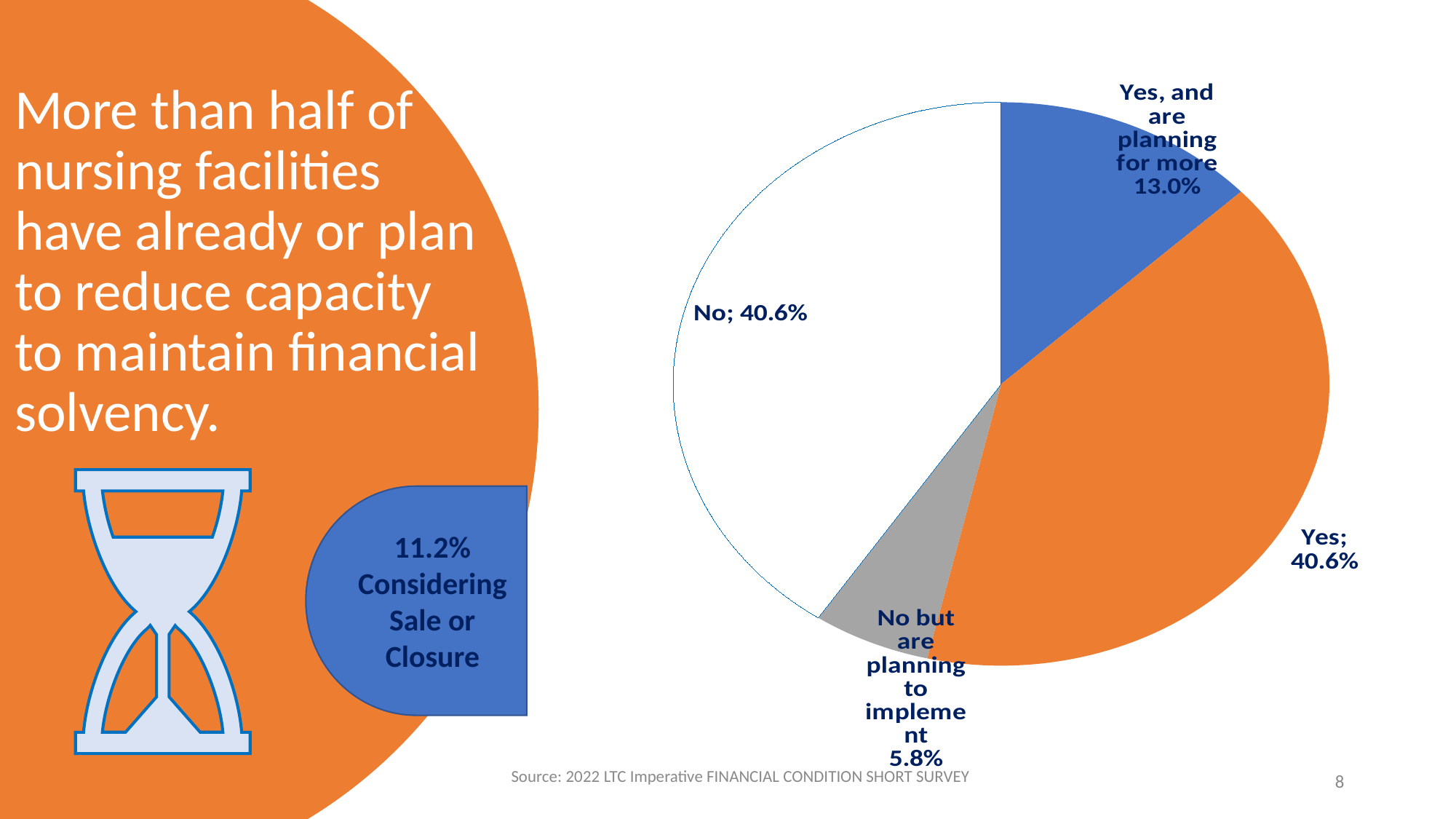

### Chart

| Category | Nursing Facilities (State) |
|---|---|
| Yes, and are planning for more | 0.13043478260869565 |
| Yes | 0.4057971014492754 |
| No but are planning to implement | 0.057971014492753624 |
| No | 0.4057971014492754 |
# More than half of nursing facilities have already or plan to reduce capacity to maintain financial solvency.

11.2% Considering Sale or Closure
Source: 2022 LTC Imperative FINANCIAL CONDITION SHORT SURVEY
8